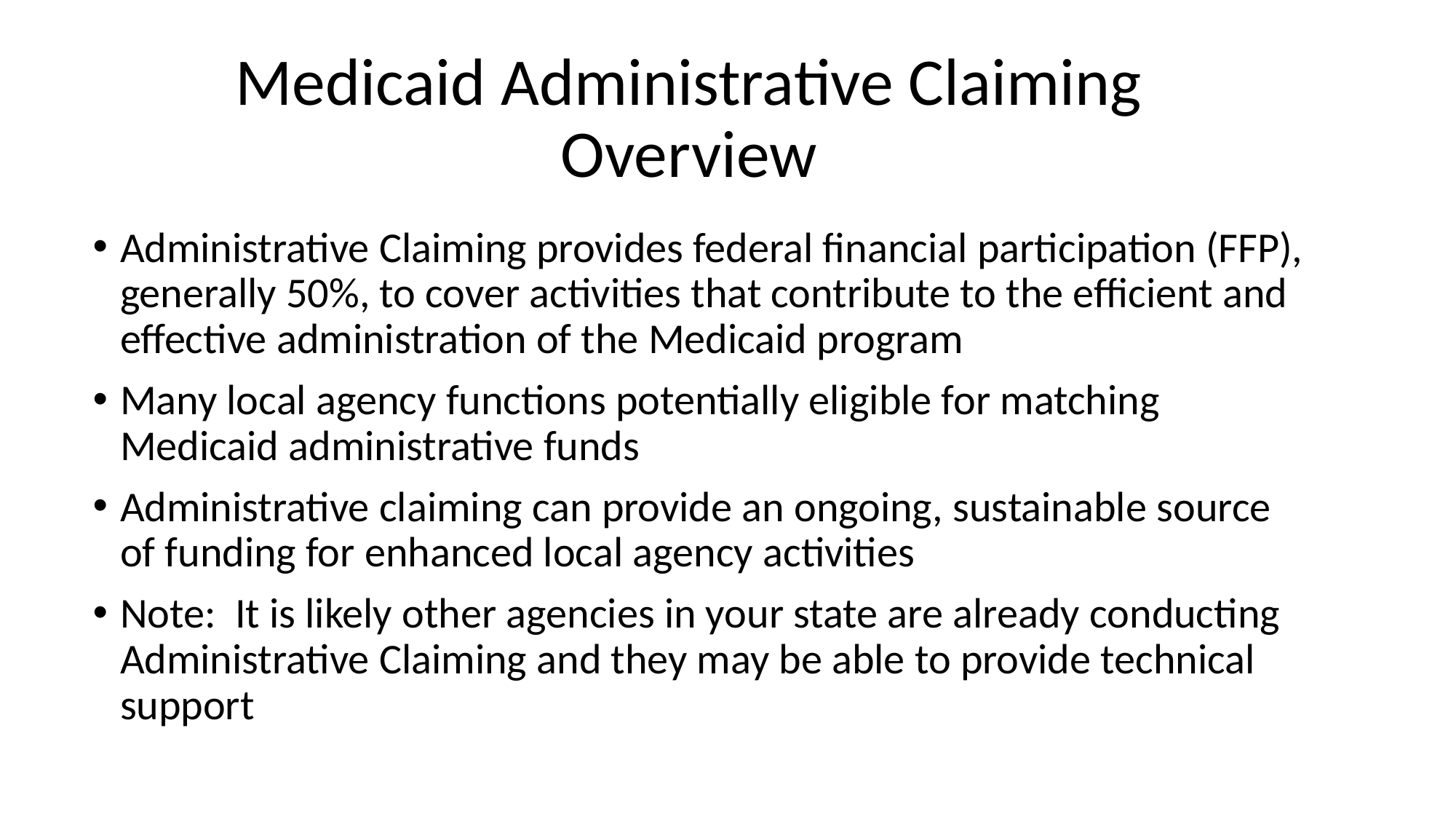

# Medicaid Administrative Claiming Overview
Administrative Claiming provides federal financial participation (FFP), generally 50%, to cover activities that contribute to the efficient and effective administration of the Medicaid program
Many local agency functions potentially eligible for matching Medicaid administrative funds
Administrative claiming can provide an ongoing, sustainable source of funding for enhanced local agency activities
Note:  It is likely other agencies in your state are already conducting Administrative Claiming and they may be able to provide technical support